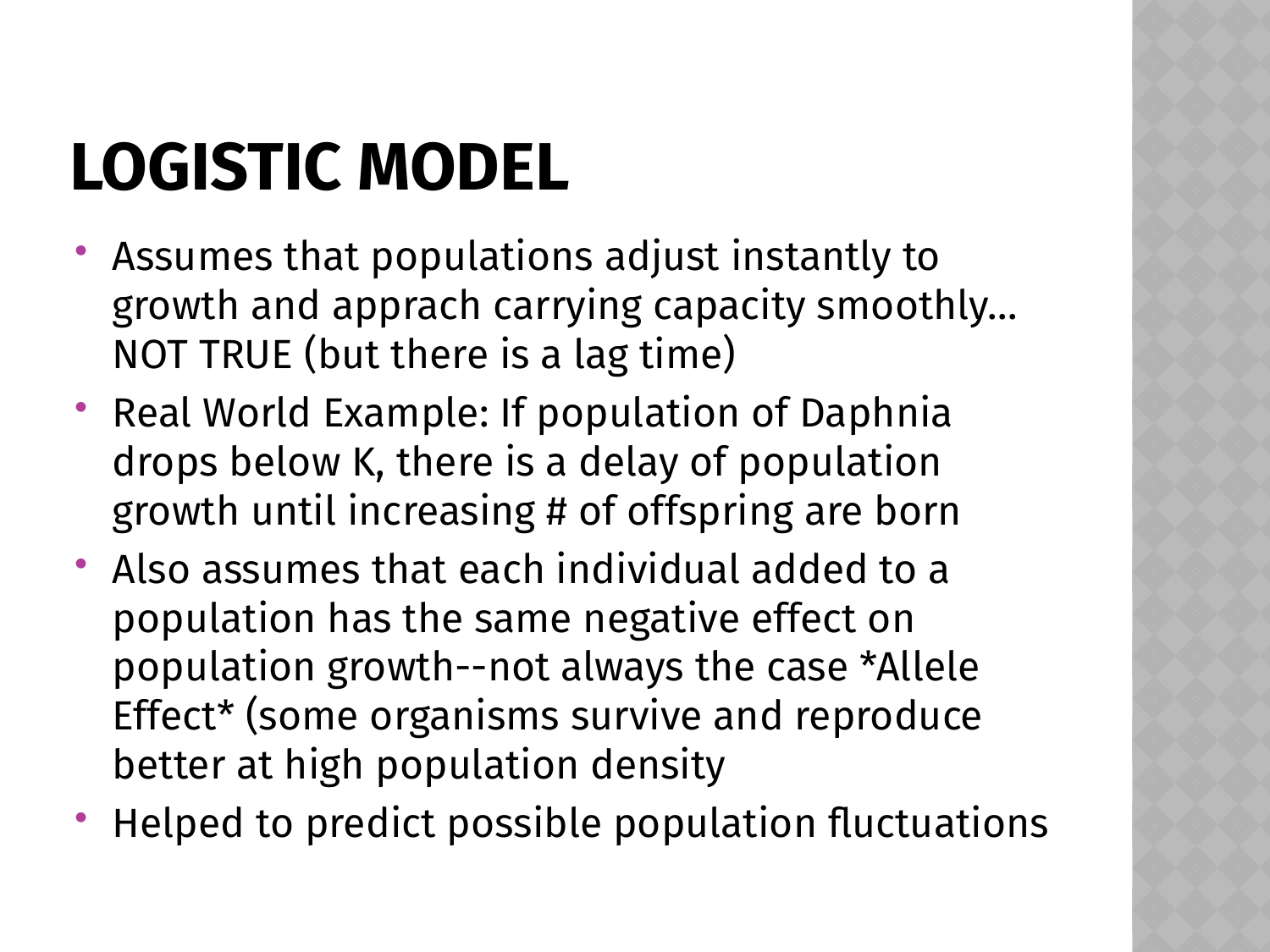

# Logistic Model
Assumes that populations adjust instantly to growth and apprach carrying capacity smoothly…NOT TRUE (but there is a lag time)
Real World Example: If population of Daphnia drops below K, there is a delay of population growth until increasing # of offspring are born
Also assumes that each individual added to a population has the same negative effect on population growth--not always the case *Allele Effect* (some organisms survive and reproduce better at high population density
Helped to predict possible population fluctuations